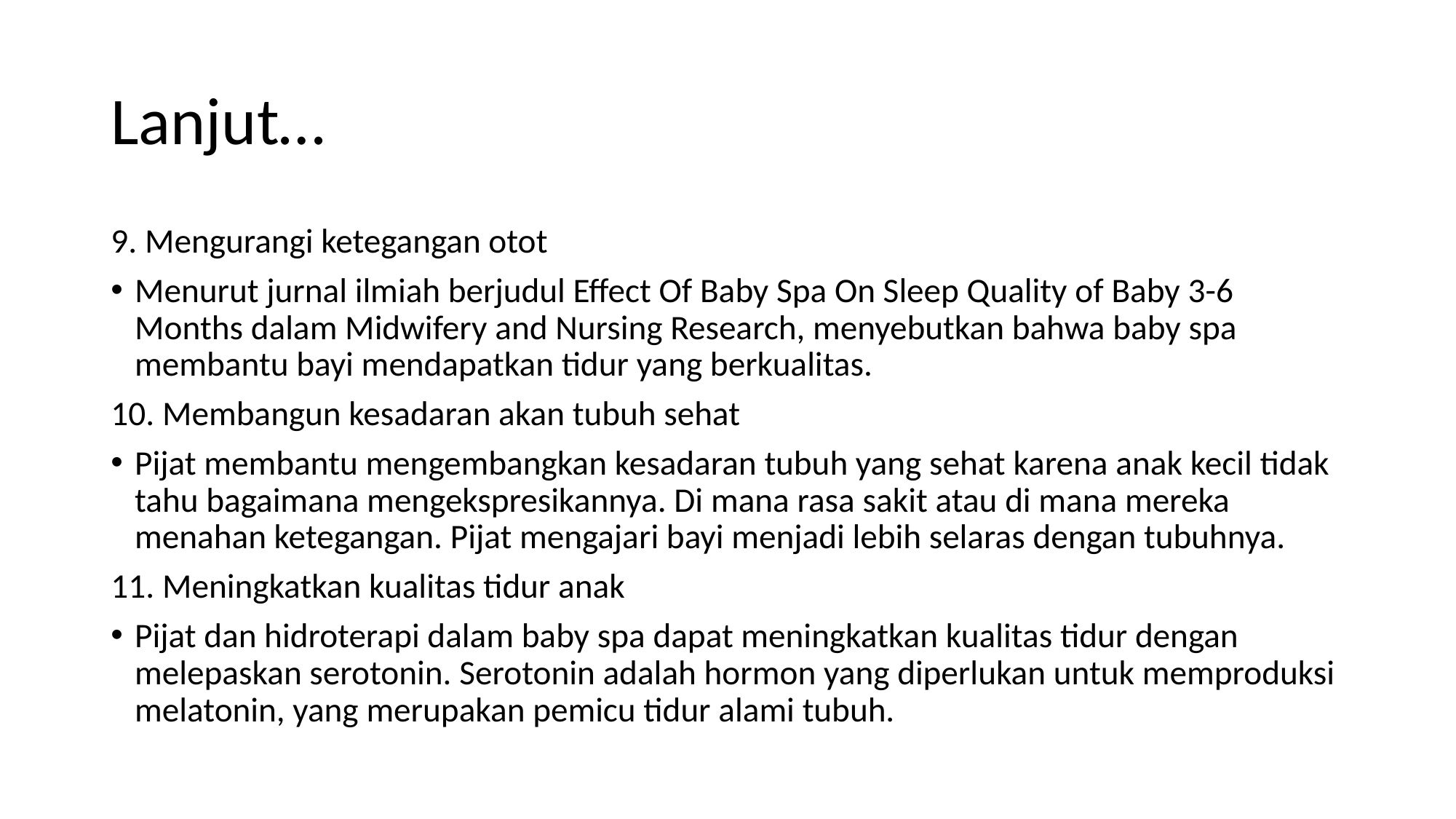

# Lanjut…
9. Mengurangi ketegangan otot
Menurut jurnal ilmiah berjudul Effect Of Baby Spa On Sleep Quality of Baby 3-6 Months dalam Midwifery and Nursing Research, menyebutkan bahwa baby spa membantu bayi mendapatkan tidur yang berkualitas.
10. Membangun kesadaran akan tubuh sehat
Pijat membantu mengembangkan kesadaran tubuh yang sehat karena anak kecil tidak tahu bagaimana mengekspresikannya. Di mana rasa sakit atau di mana mereka menahan ketegangan. Pijat mengajari bayi menjadi lebih selaras dengan tubuhnya.
11. Meningkatkan kualitas tidur anak
Pijat dan hidroterapi dalam baby spa dapat meningkatkan kualitas tidur dengan melepaskan serotonin. Serotonin adalah hormon yang diperlukan untuk memproduksi melatonin, yang merupakan pemicu tidur alami tubuh.